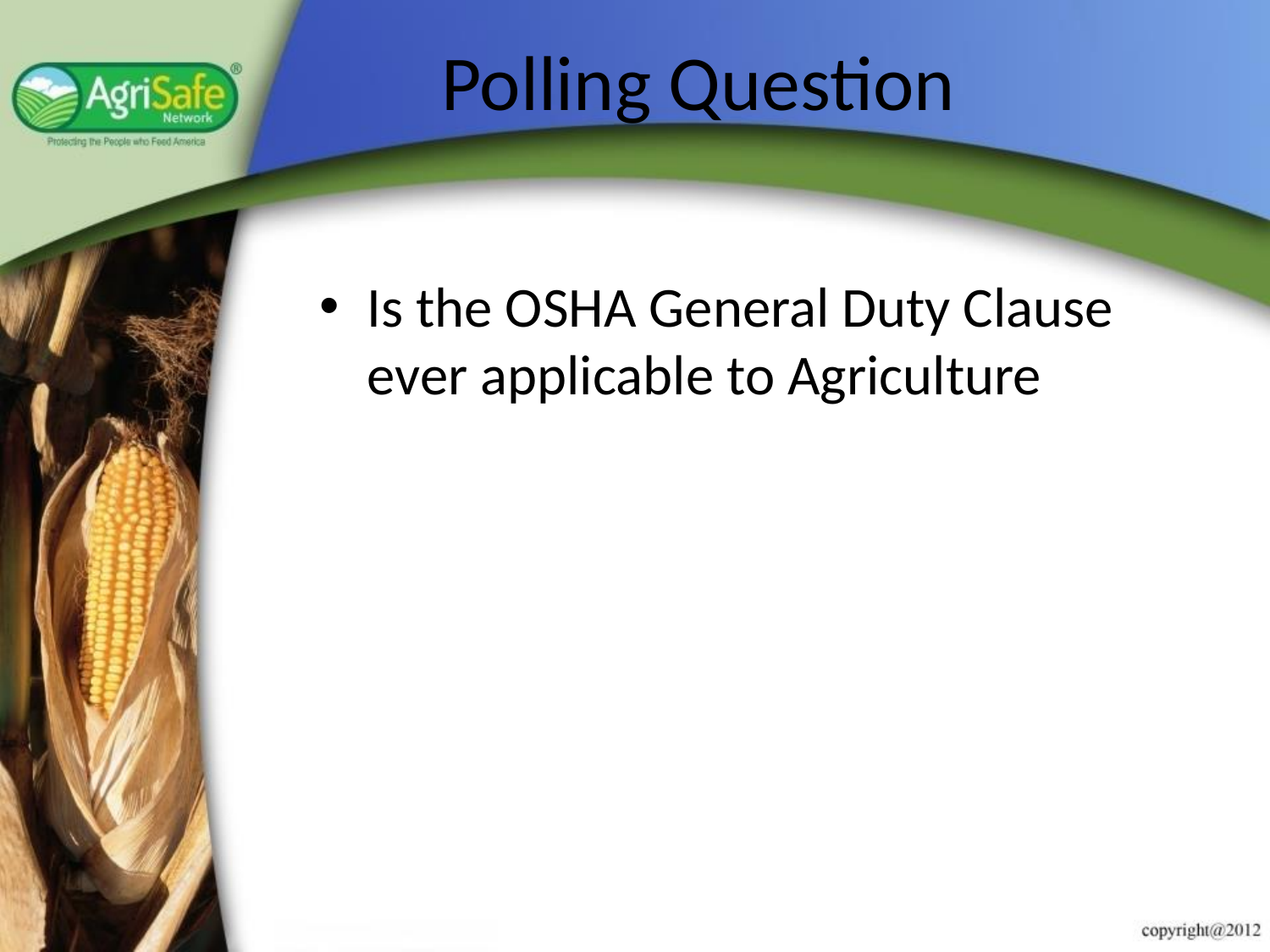

# Polling Question
Is the OSHA General Duty Clause ever applicable to Agriculture